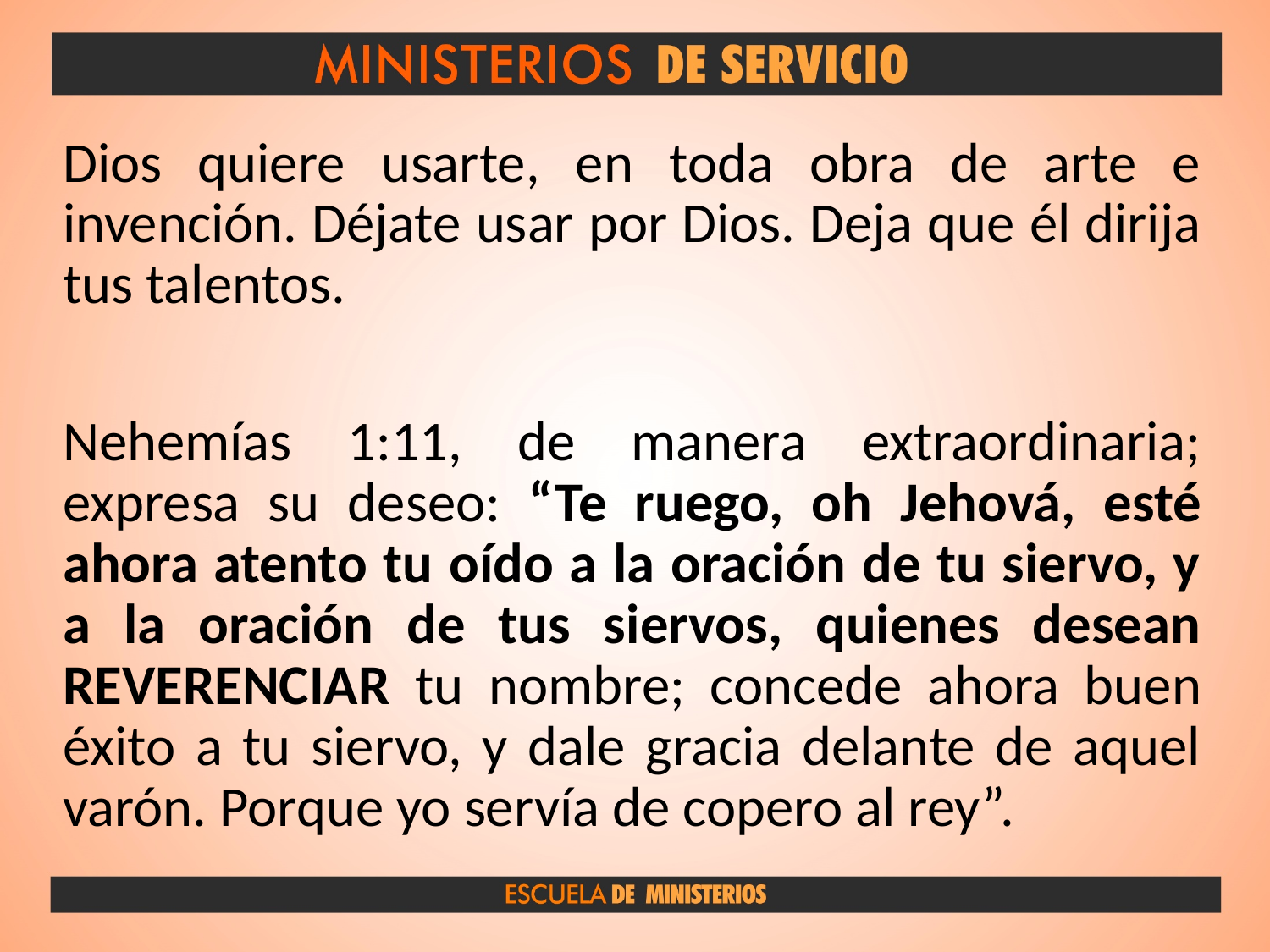

Dios quiere usarte, en toda obra de arte e invención. Déjate usar por Dios. Deja que él dirija tus talentos.

Nehemías 1:11, de manera extraordinaria; expresa su deseo: “Te ruego, oh Jehová, esté ahora atento tu oído a la oración de tu siervo, y a la oración de tus siervos, quienes desean REVERENCIAR tu nombre; concede ahora buen éxito a tu siervo, y dale gracia delante de aquel varón. Porque yo servía de copero al rey”.